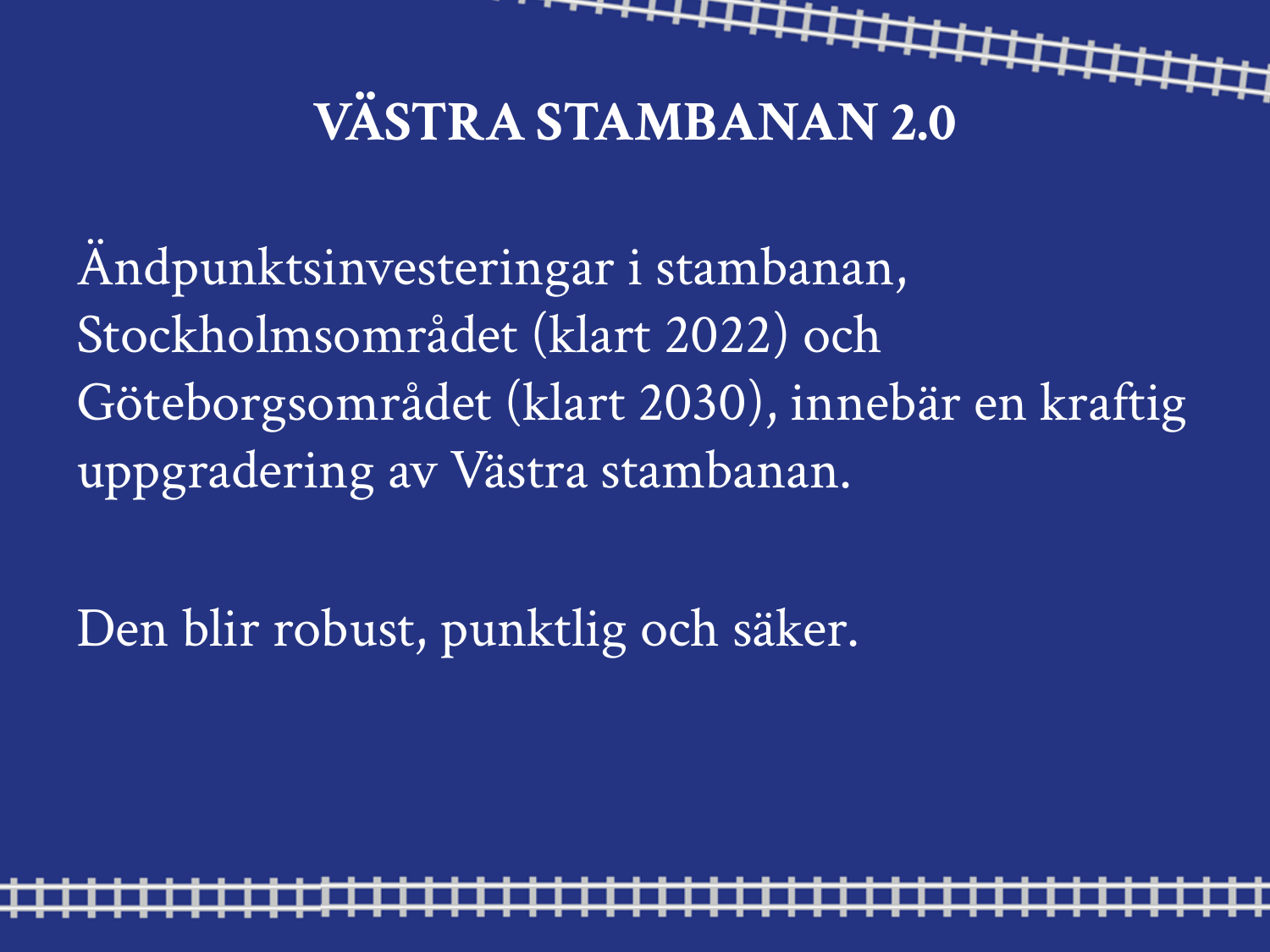

# VÄSTRA STAMBANAN 2.0
Ändpunktsinvesteringar i stambanan, Stockholmsområdet (klart 2022) och Göteborgsområdet (klart 2030), innebär en kraftig uppgradering av Västra stambanan.

Den blir robust, punktlig och säker.